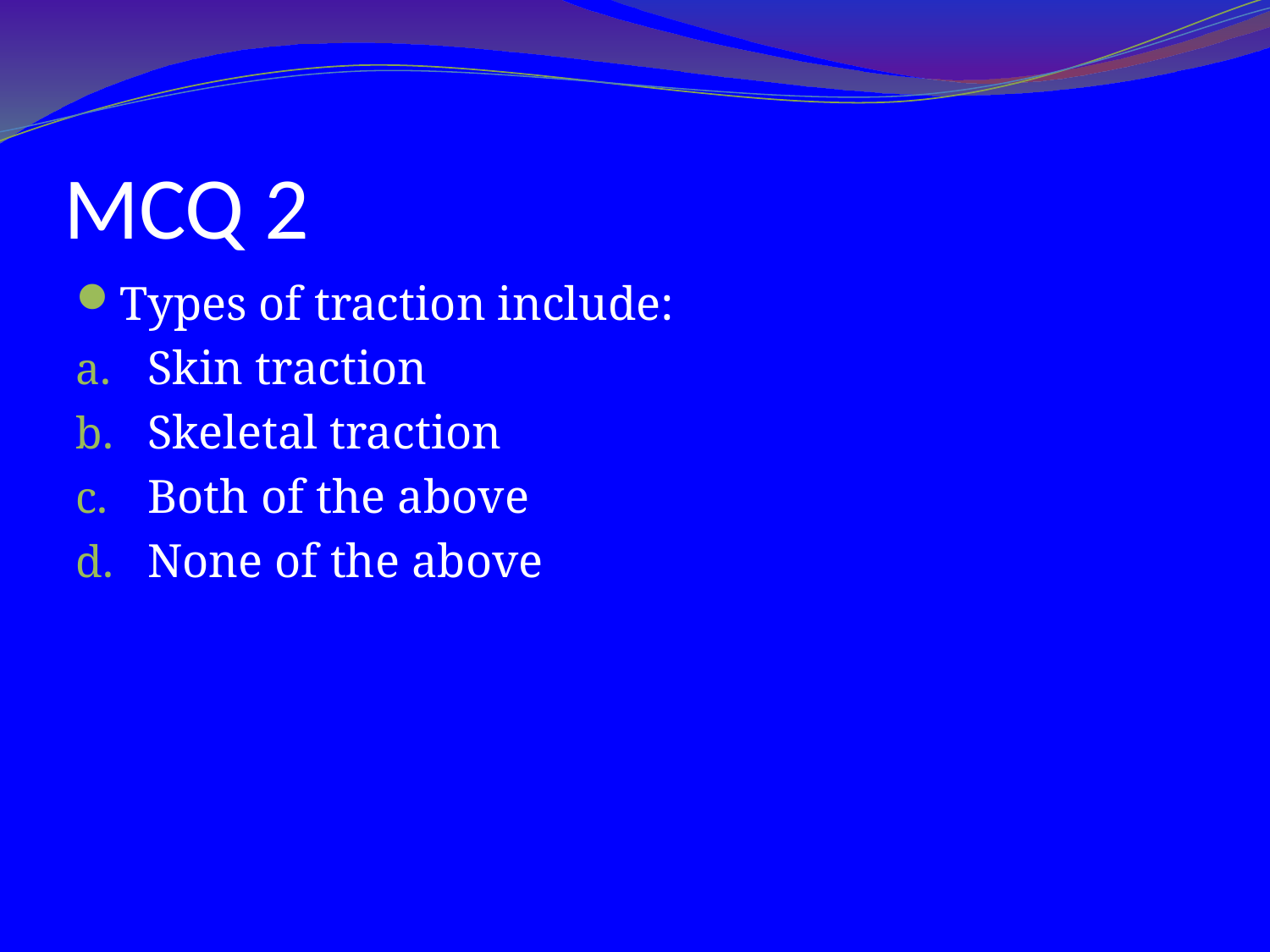

# MCQ 2
Types of traction include:
Skin traction
Skeletal traction
Both of the above
None of the above